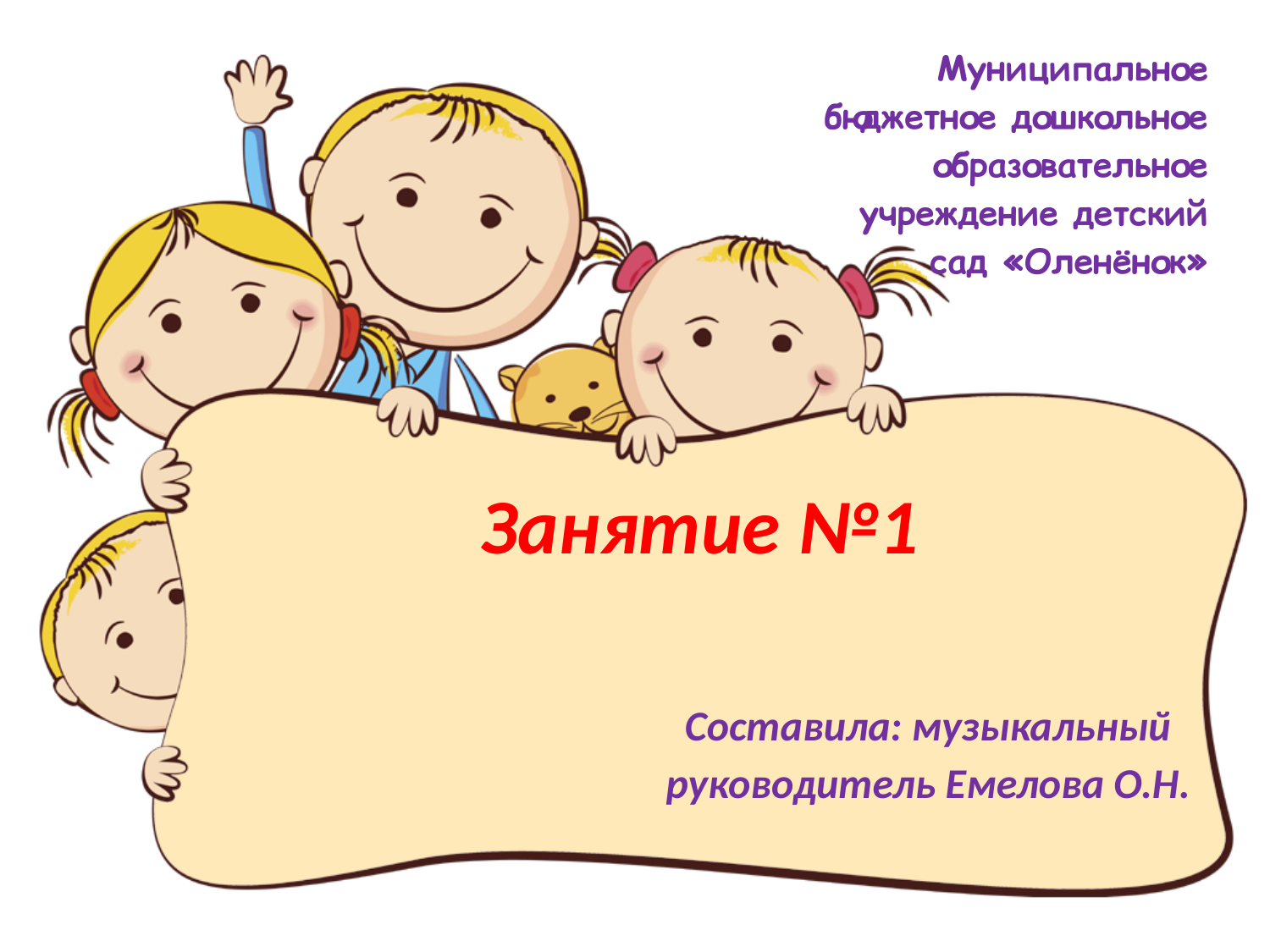

Муниципальное
бюджетное дошкольное
образовательное
учреждение детский
сад «Оленёнок»
# Занятие №1 Составила: музыкальный руководитель Емелова О.Н.